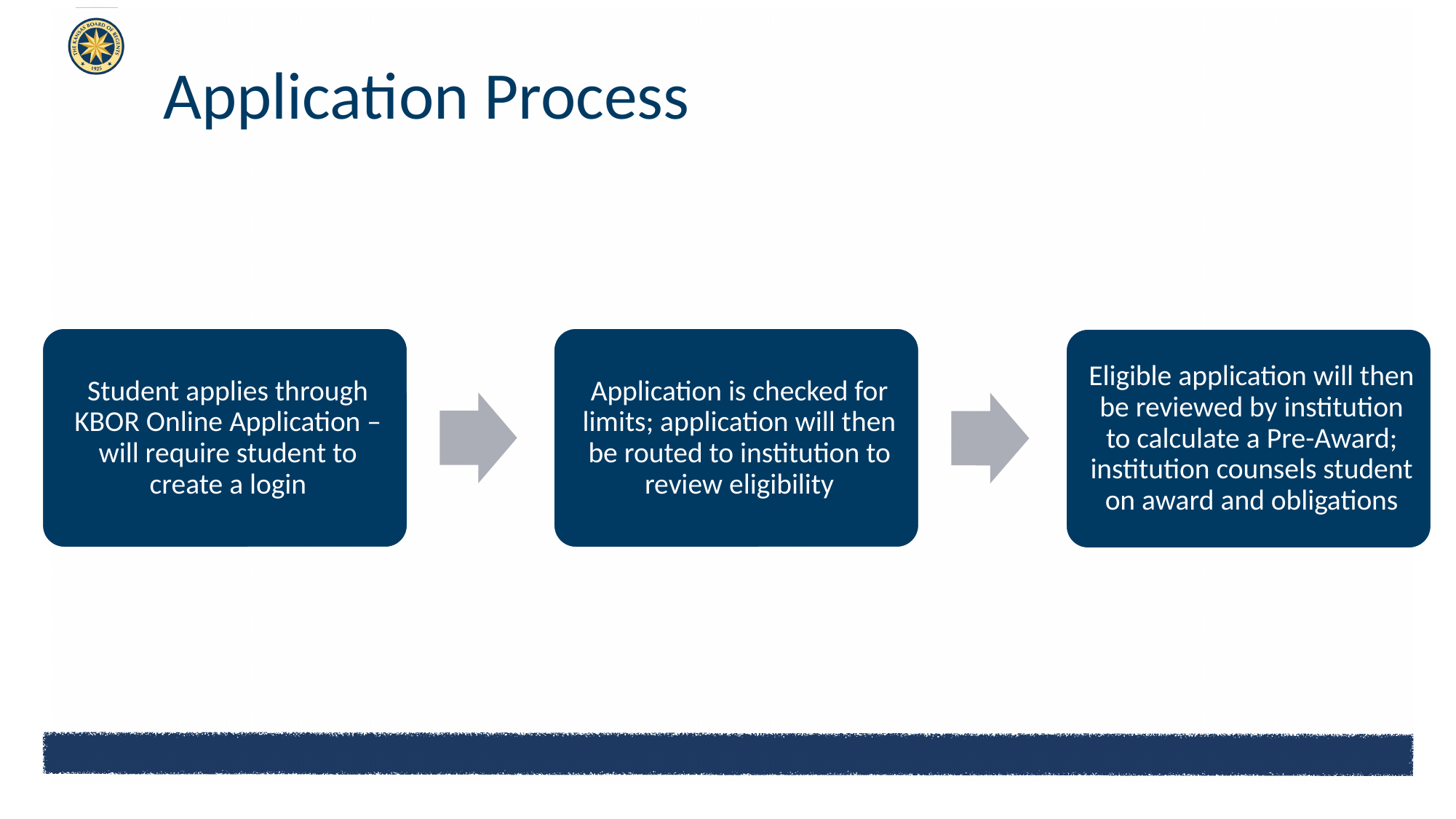

Application Process
Student applies through KBOR Online Application – will require student to create a login

Application is checked for limits; application will then be routed to institution to review eligibility

Eligible application will then be reviewed by institution to calculate a Pre-Award; institution counsels student on award and obligations